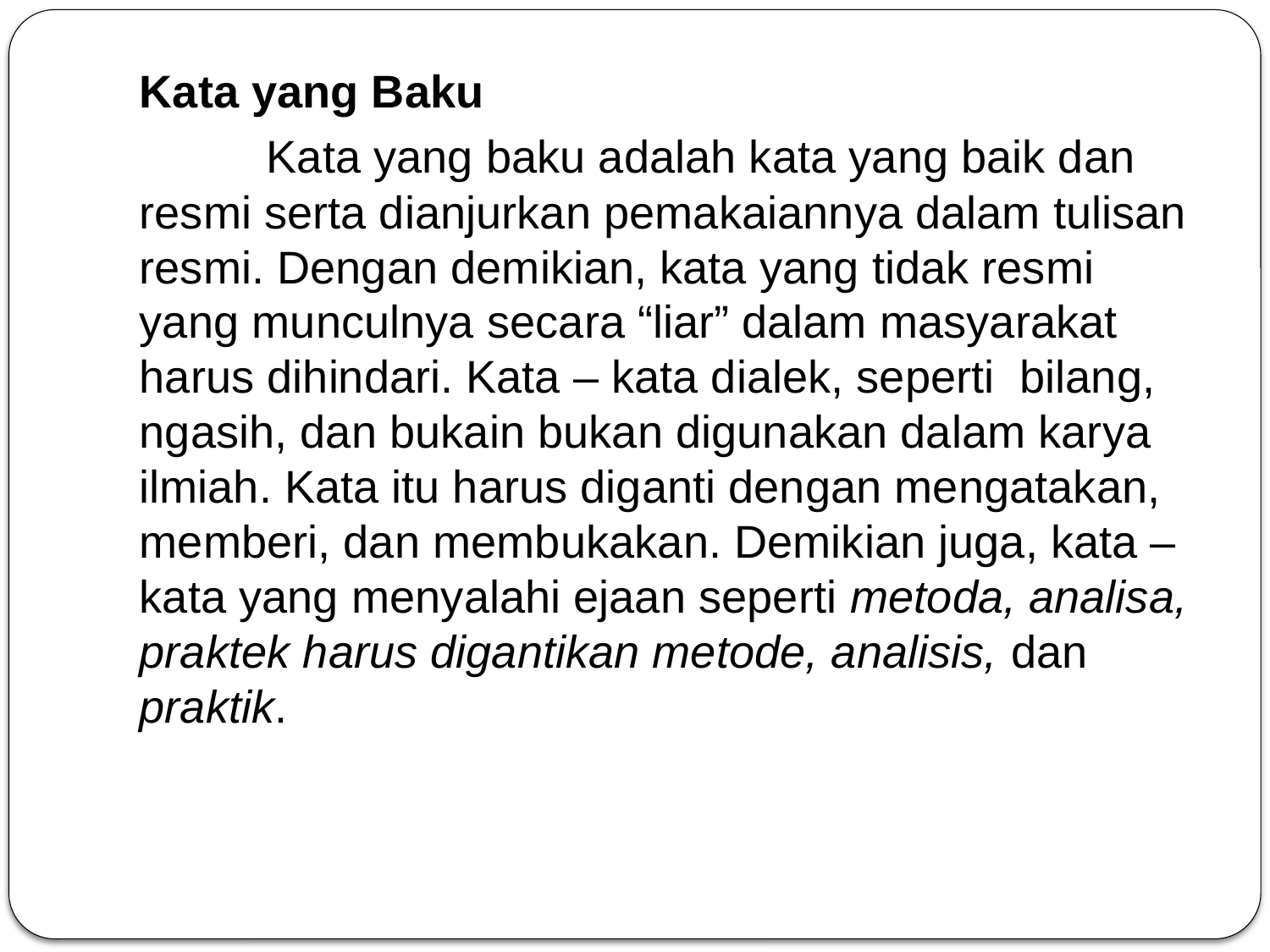

Kata yang Baku
          Kata yang baku adalah kata yang baik dan resmi serta dianjurkan pemakaiannya dalam tulisan resmi. Dengan demikian, kata yang tidak resmi yang munculnya secara “liar” dalam masyarakat harus dihindari. Kata – kata dialek, seperti  bilang, ngasih, dan bukain bukan digunakan dalam karya ilmiah. Kata itu harus diganti dengan mengatakan, memberi, dan membukakan. Demikian juga, kata – kata yang menyalahi ejaan seperti metoda, analisa, praktek harus digantikan metode, analisis, dan praktik.